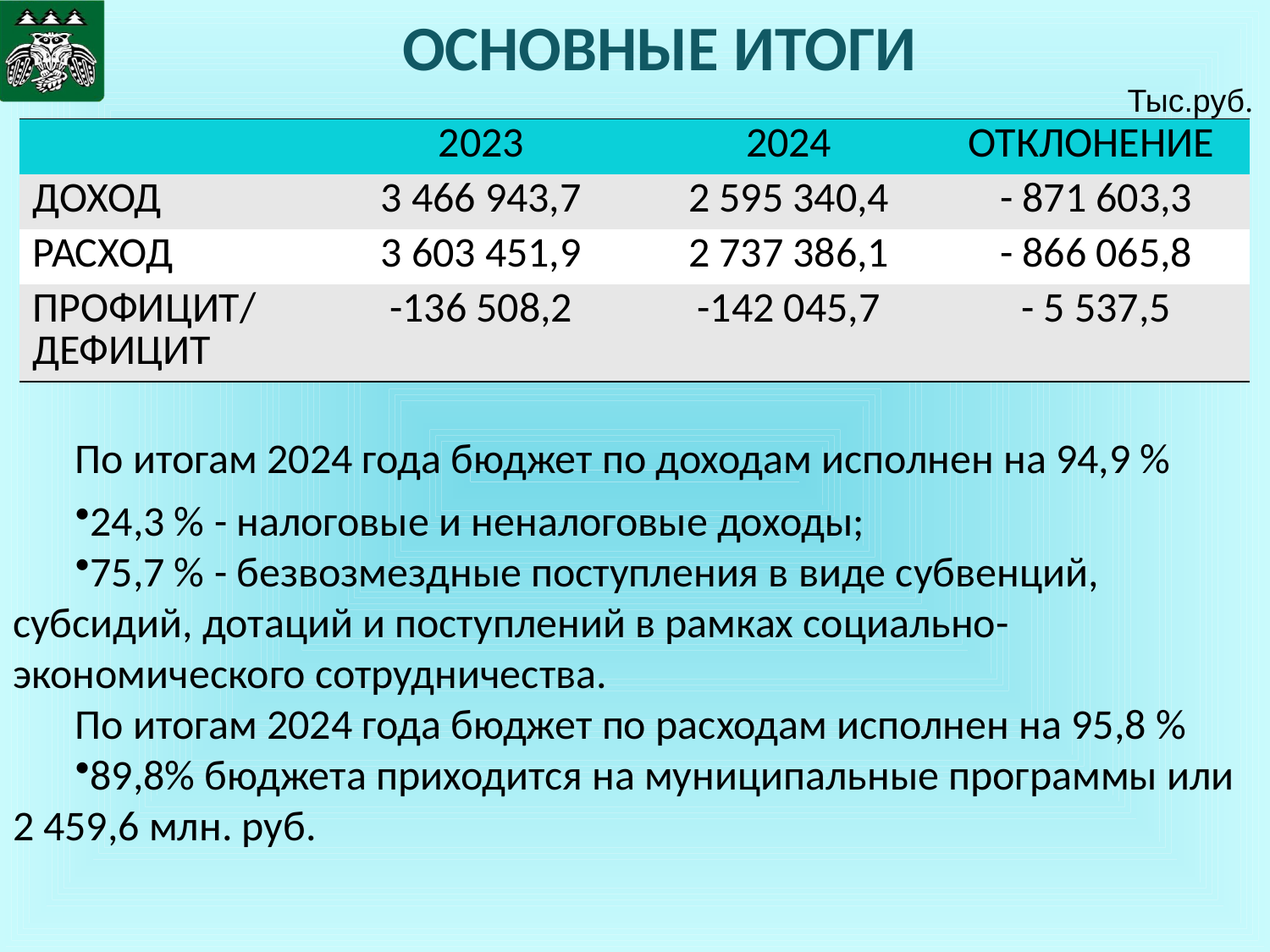

# ОСНОВНЫЕ ИТОГИ
Тыс.руб.
|  | 2023 | 2024 | ОТКЛОНЕНИЕ |
| --- | --- | --- | --- |
| ДОХОД | 3 466 943,7 | 2 595 340,4 | - 871 603,3 |
| РАСХОД | 3 603 451,9 | 2 737 386,1 | - 866 065,8 |
| ПРОФИЦИТ/ ДЕФИЦИТ | -136 508,2 | -142 045,7 | - 5 537,5 |
По итогам 2024 года бюджет по доходам исполнен на 94,9 %
24,3 % - налоговые и неналоговые доходы;
75,7 % - безвозмездные поступления в виде субвенций, субсидий, дотаций и поступлений в рамках социально-экономического сотрудничества.
По итогам 2024 года бюджет по расходам исполнен на 95,8 %
89,8% бюджета приходится на муниципальные программы или    2 459,6 млн. руб.